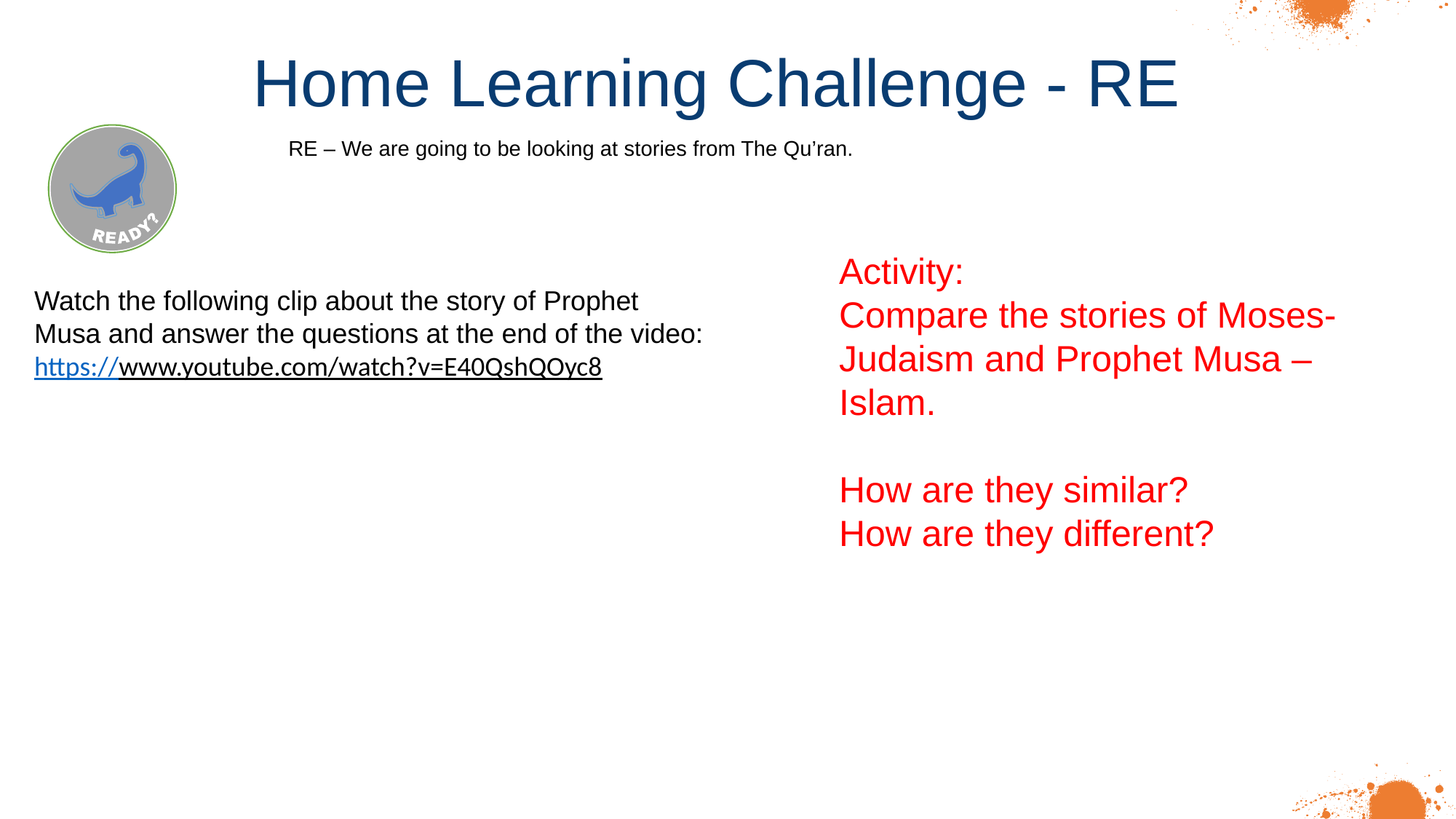

Home Learning Challenge - RE

RE – We are going to be looking at stories from The Qu’ran.
Activity:
Compare the stories of Moses- Judaism and Prophet Musa – Islam.

How are they similar?
How are they different?
Watch the following clip about the story of Prophet Musa and answer the questions at the end of the video:
https://www.youtube.com/watch?v=E40QshQOyc8